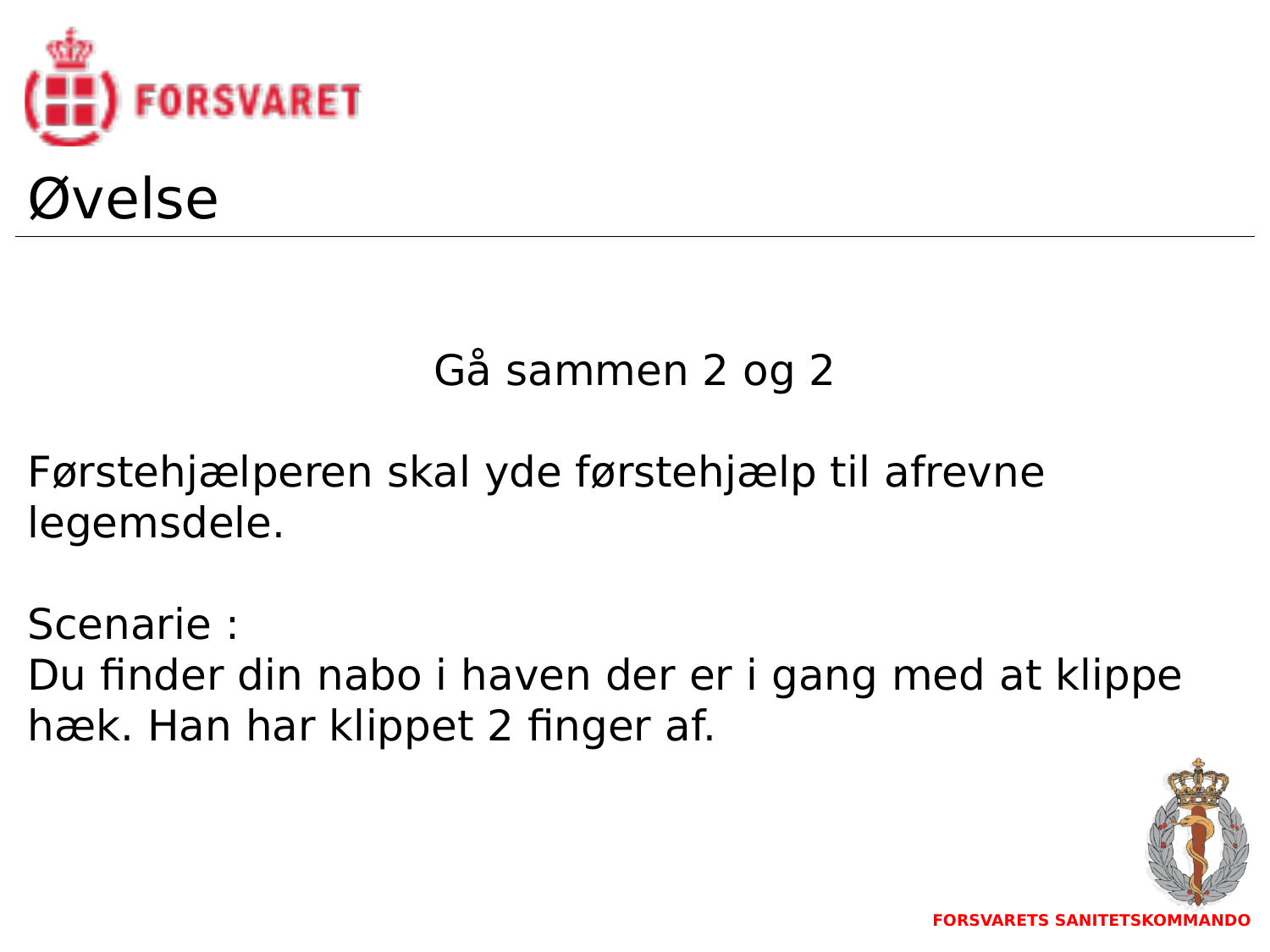

Øvelse

Gå sammen 2 og 2

Førstehjælperen skal yde førstehjælp til afrevne legemsdele.

Scenarie :
Du finder din nabo i haven der er i gang med at klippe hæk. Han har klippet 2 finger af.